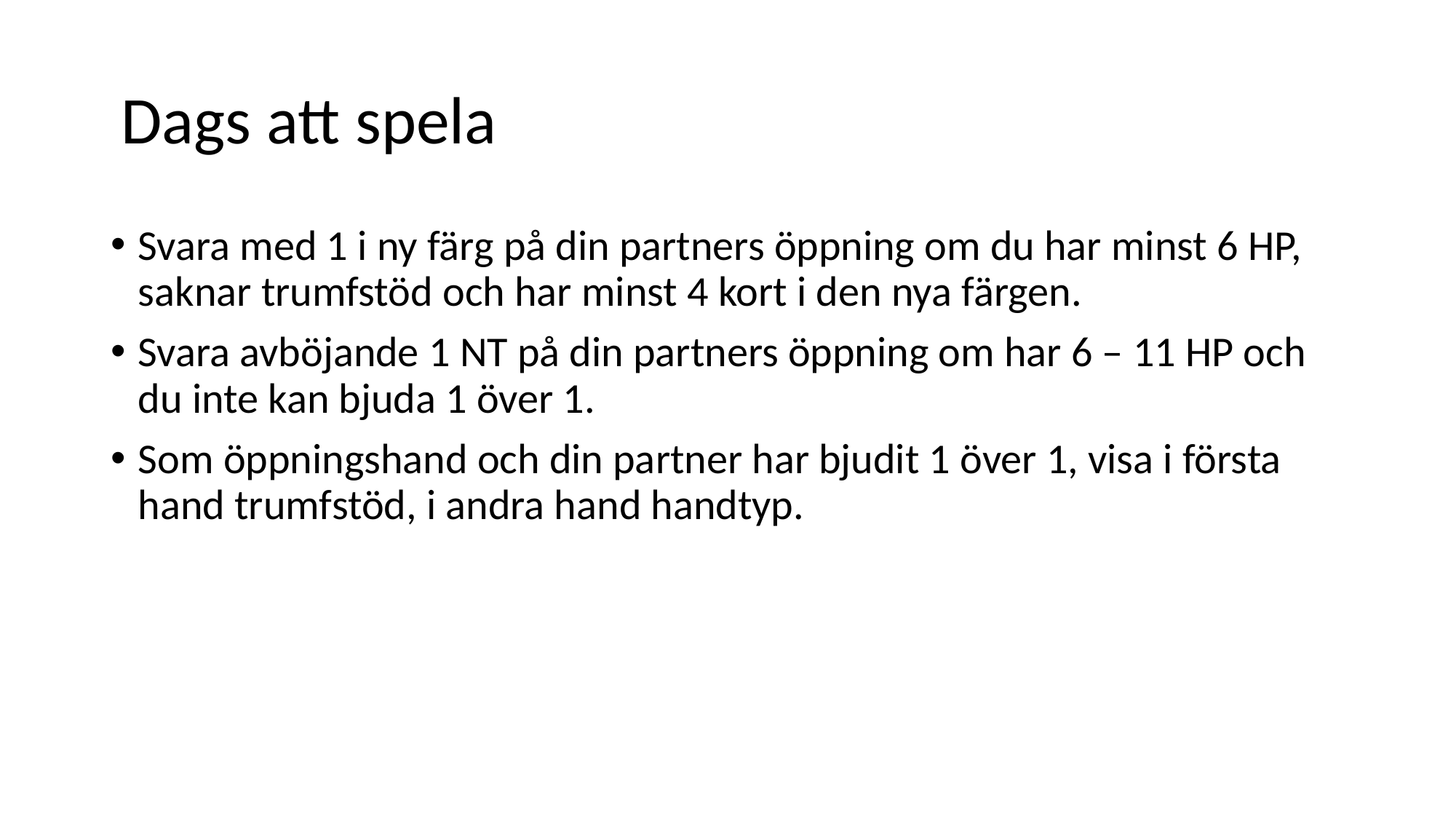

# Dags att spela
Svara med 1 i ny färg på din partners öppning om du har minst 6 HP, saknar trumfstöd och har minst 4 kort i den nya färgen.
Svara avböjande 1 NT på din partners öppning om har 6 – 11 HP och du inte kan bjuda 1 över 1.
Som öppningshand och din partner har bjudit 1 över 1, visa i första hand trumfstöd, i andra hand handtyp.